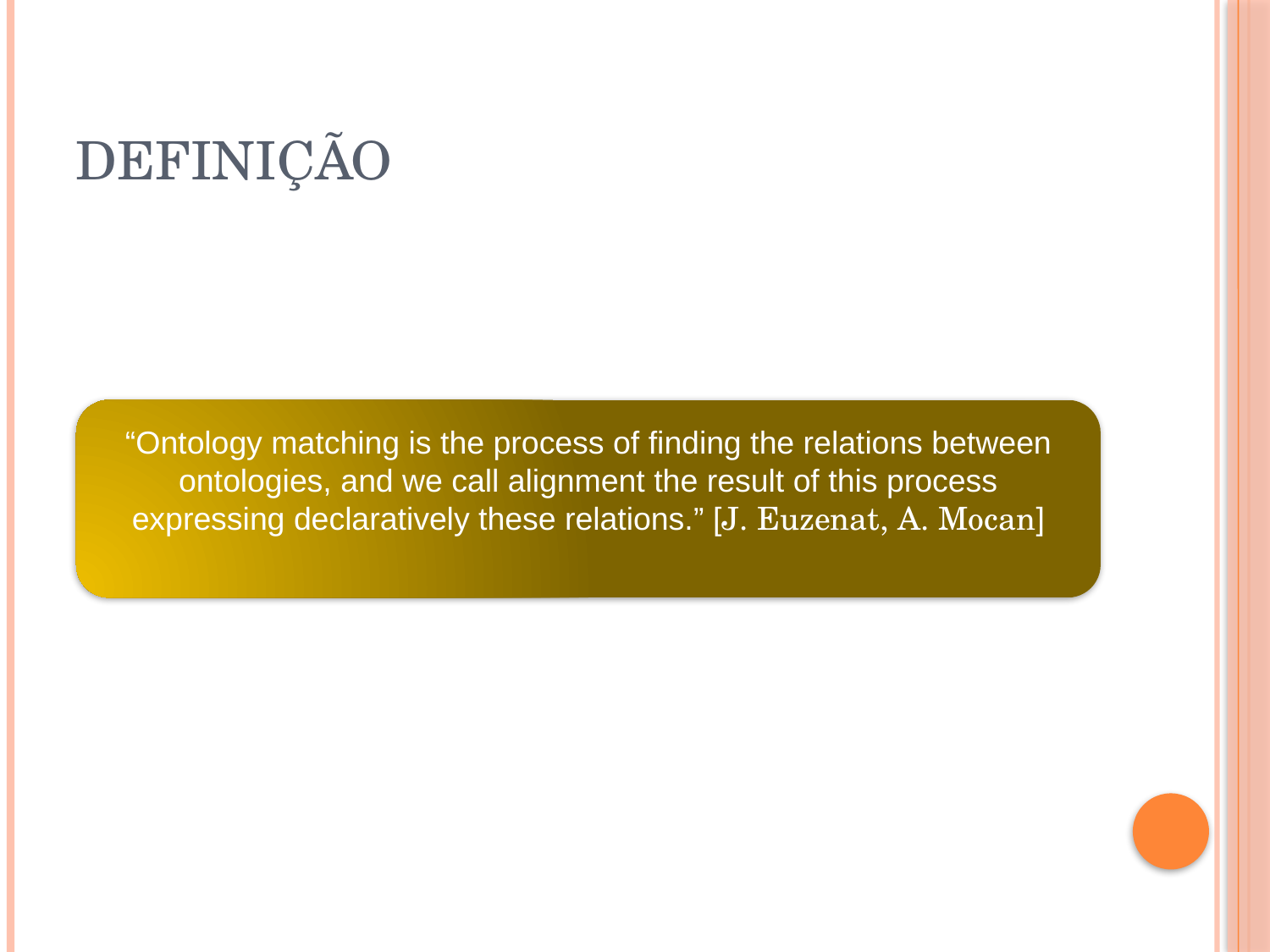

# Definição

“Ontology matching is the process of finding the relations between ontologies, and we call alignment the result of this process expressing declaratively these relations.” [J. Euzenat, A. Mocan]